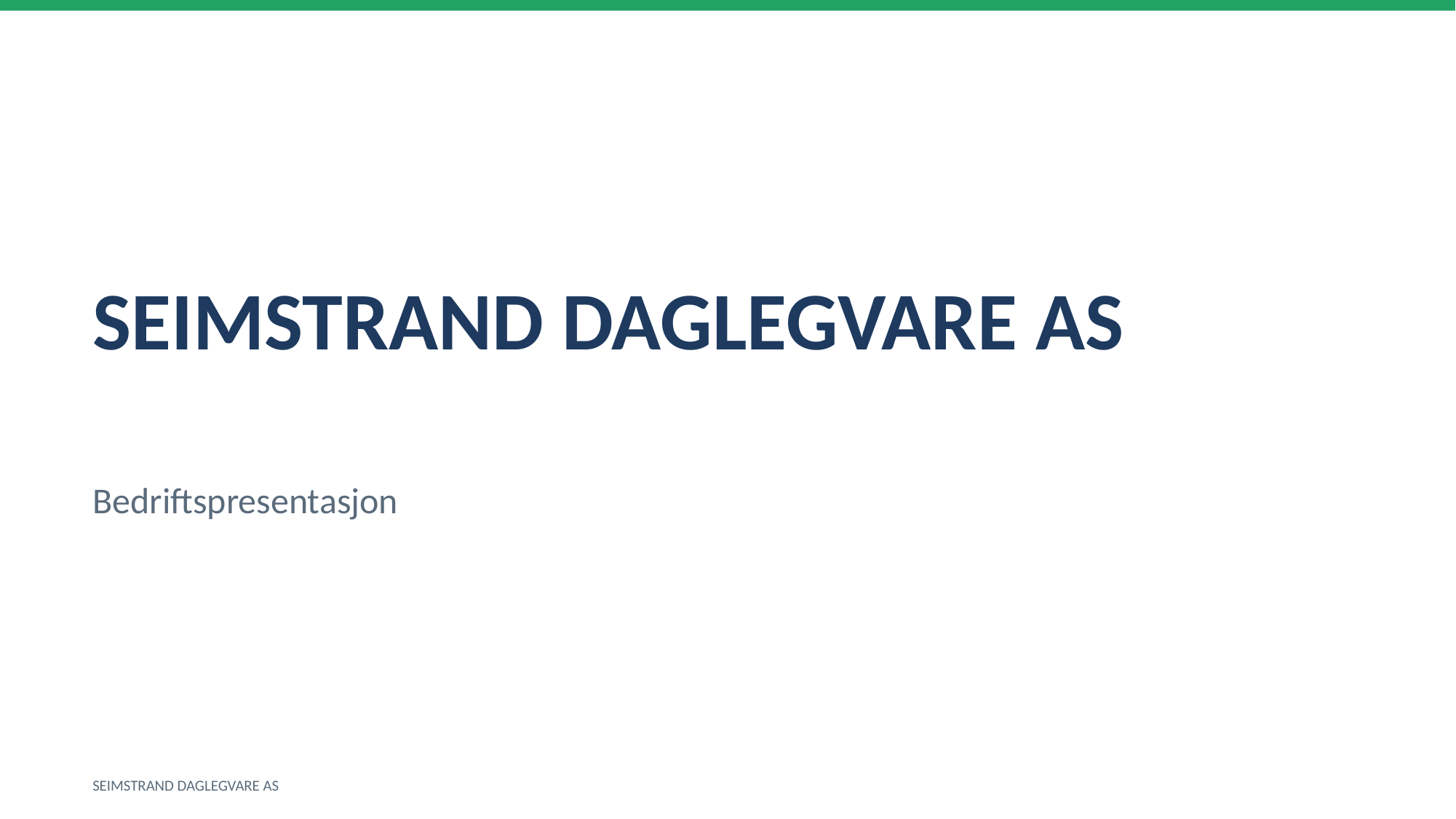

SEIMSTRAND DAGLEGVARE AS
Bedriftspresentasjon
SEIMSTRAND DAGLEGVARE AS